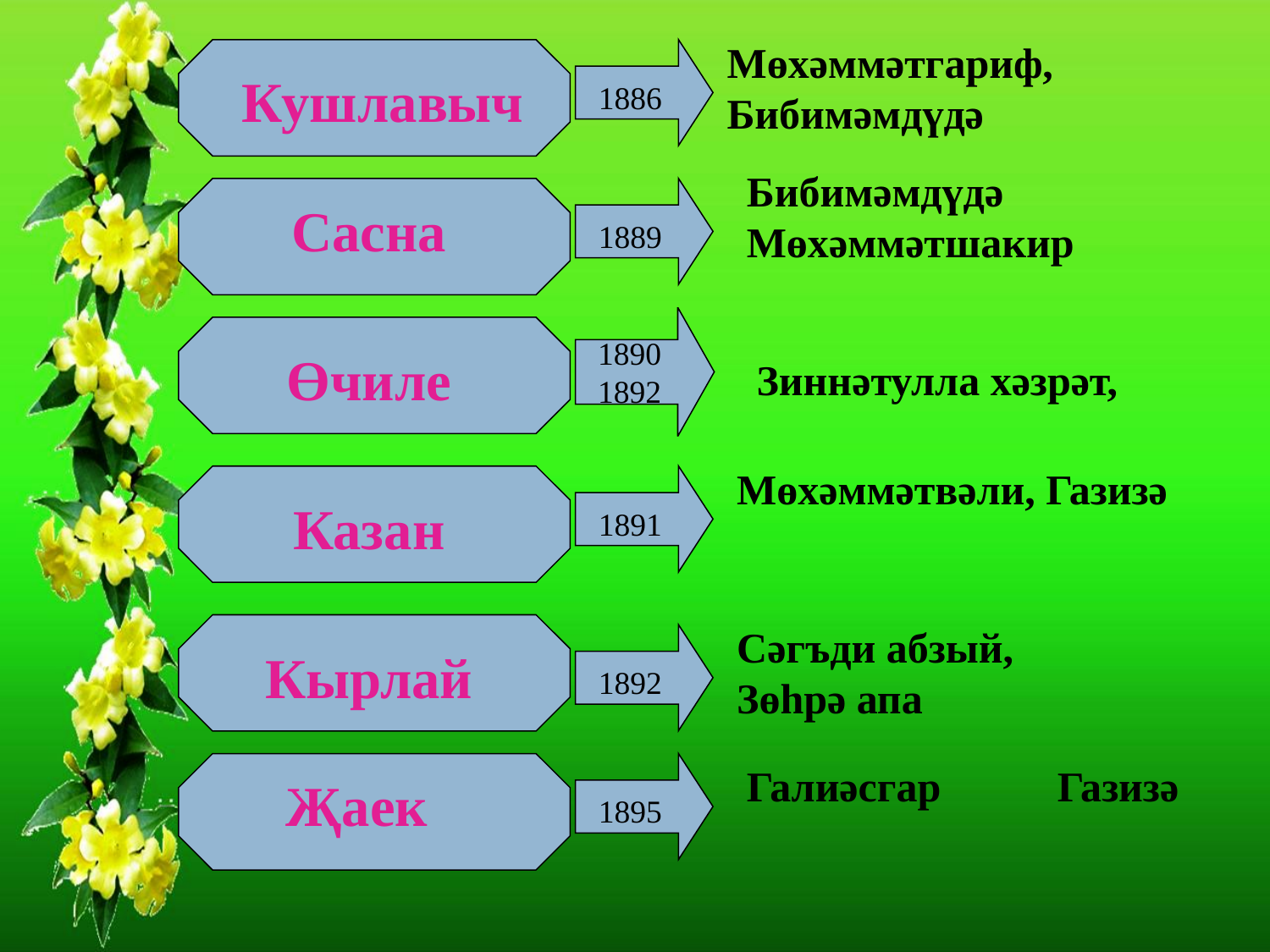

Мөхәммәтгариф, Бибимәмдүдә

1886

Кушлавыч

Бибимәмдүдә        Мөхәммәтшакир

Сасна

1889

Өчиле
1890  1892
Зиннәтулла хәзрәт,
Мөхәммәтвәли, Газизә

Казан

1891

Кырлай
Сәгъди абзый,                Зөһрә апа

1892

Җаек

1895
Галиәсгар           Газизә